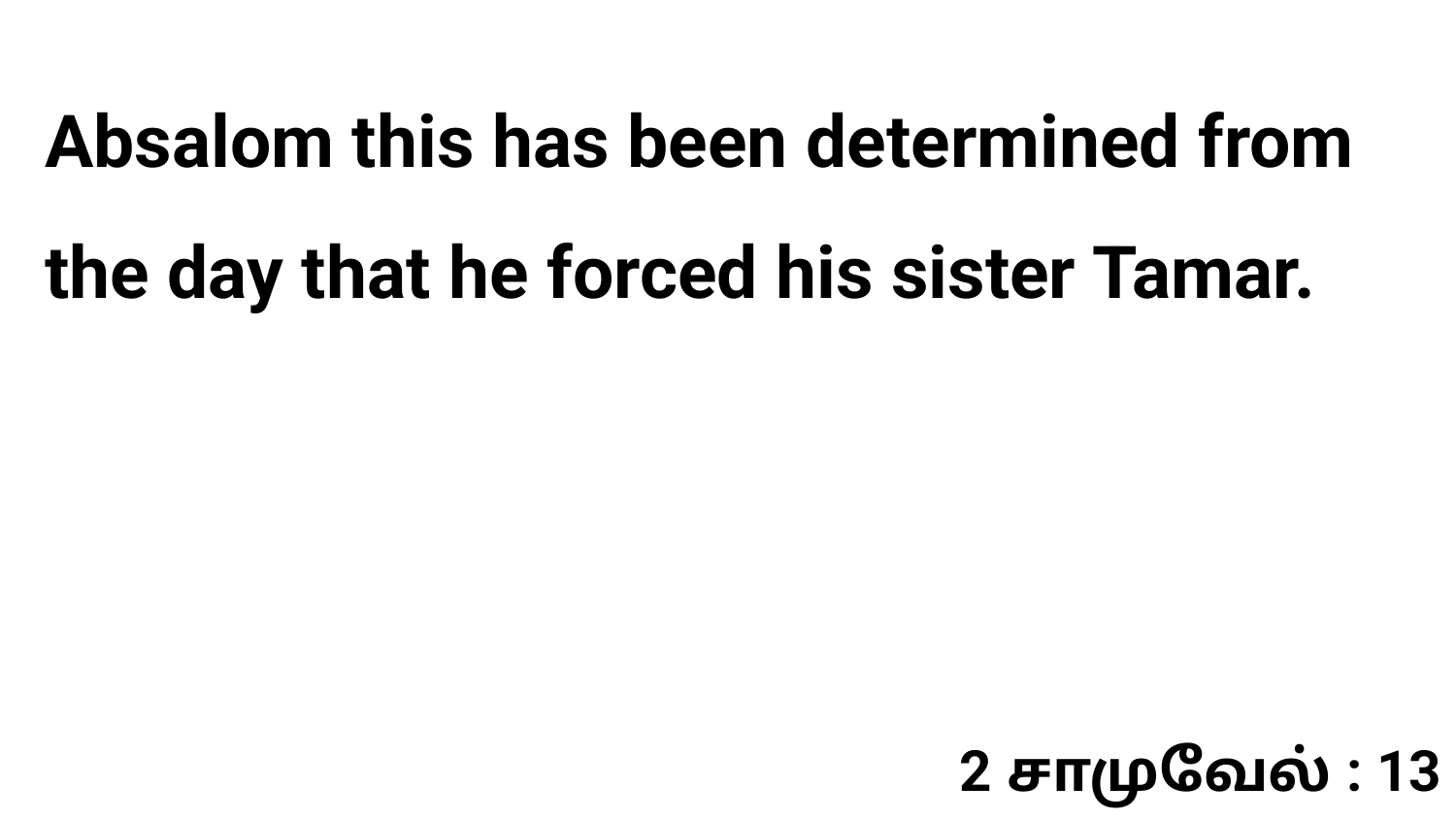

Absalom this has been determined from the day that he forced his sister Tamar.
2 சாமுவேல் : 13